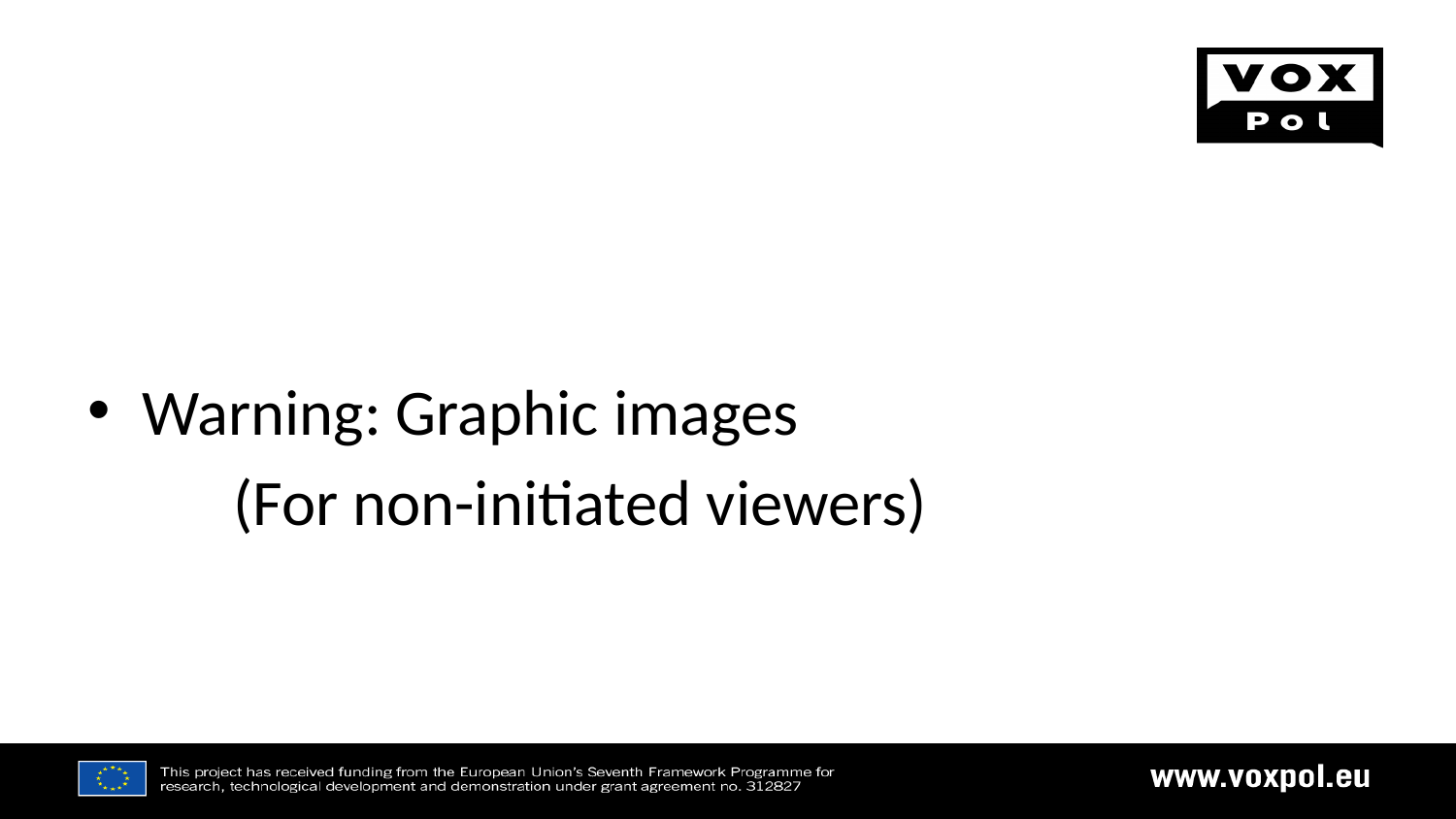

#
3/18/2015

Warning: Graphic images
	(For non-initiated viewers)